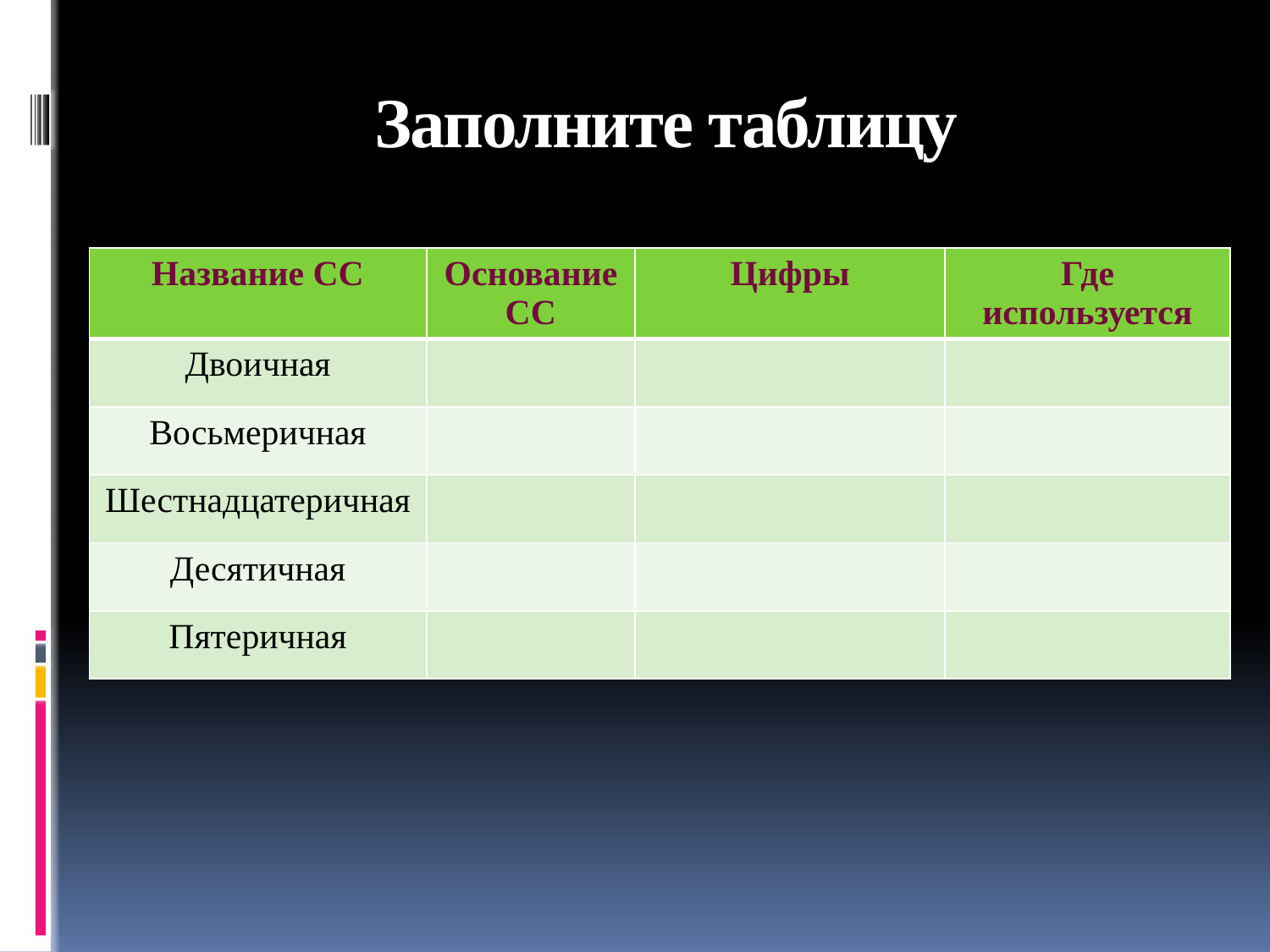

# Заполните таблицу
| Название СС | Основание СС | Цифры | Где используется |
| --- | --- | --- | --- |
| Двоичная |  |  |  |
| Восьмеричная |  |  |  |
| Шестнадцатеричная |  |  |  |
| Десятичная |  |  |  |
| Пятеричная |  |  |  |